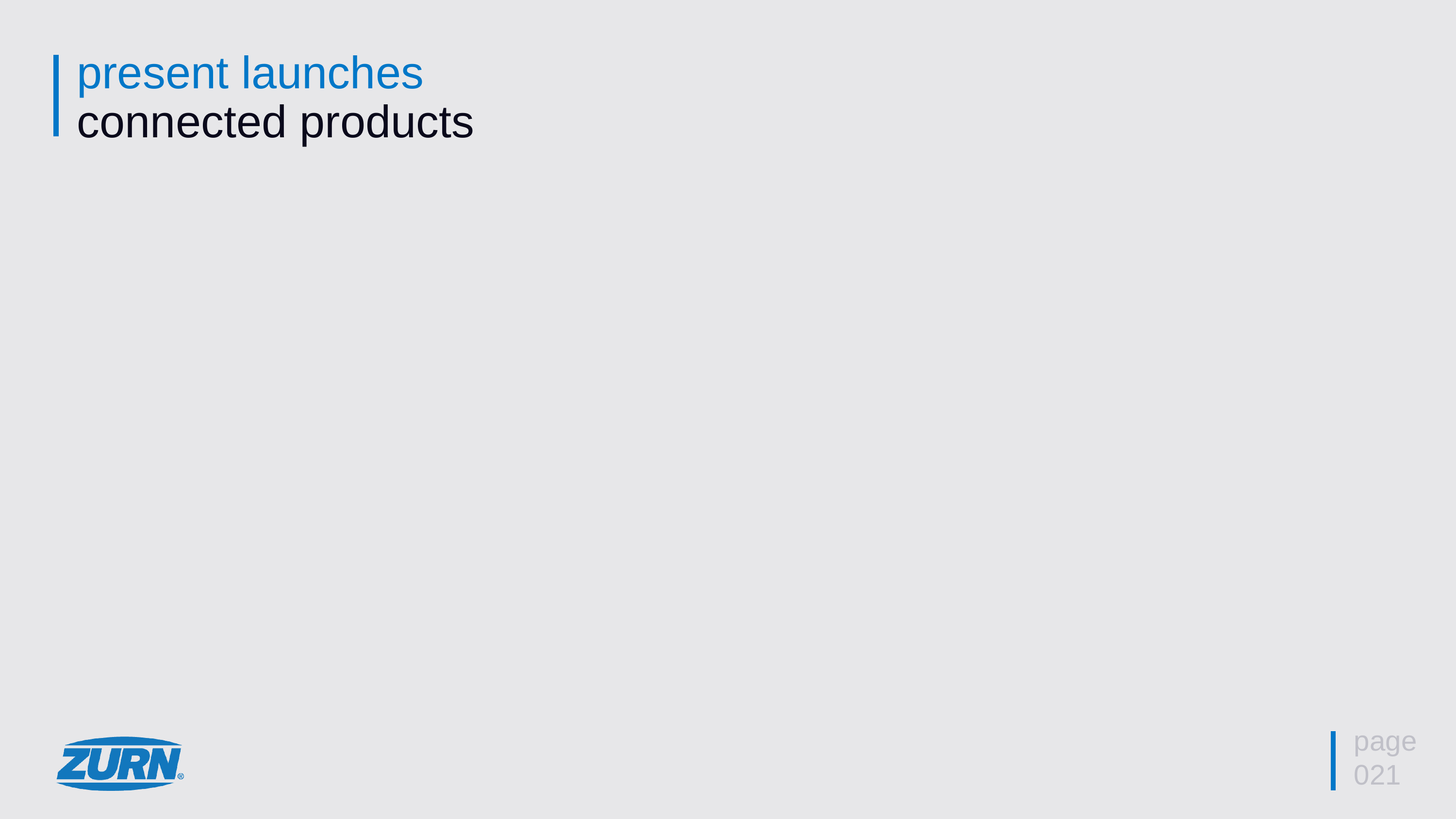

# present launches connected products
page
021